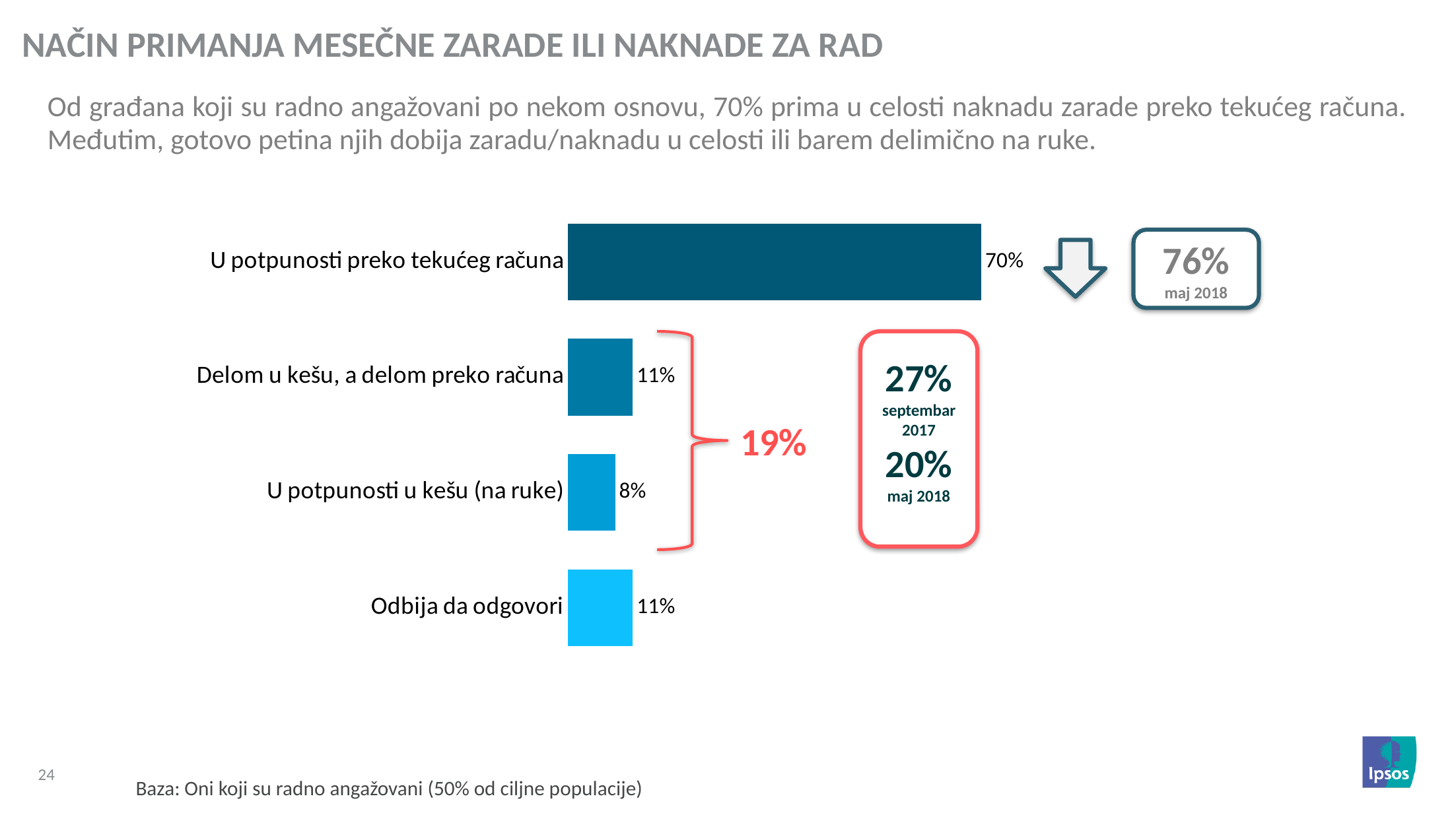

način primanja mesečne zarade ili naknade za rad
Od građana koji su radno angažovani po nekom osnovu, 70% prima u celosti naknadu zarade preko tekućeg računa. Međutim, gotovo petina njih dobija zaradu/naknadu u celosti ili barem delimično na ruke.

### Chart

| Category | Total |
|---|---|
| U potpunosti preko tekućeg računa | 70.0 |
| Delom u kešu, a delom preko računa | 11.0 |
| U potpunosti u kešu (na ruke) | 8.0 |
| Odbija da odgovori | 11.0 |
76%
maj 2018

27%
septembar 2017
20%
maj 2018

19%
Baza: Oni koji su radno angažovani (50% od ciljne populacije)